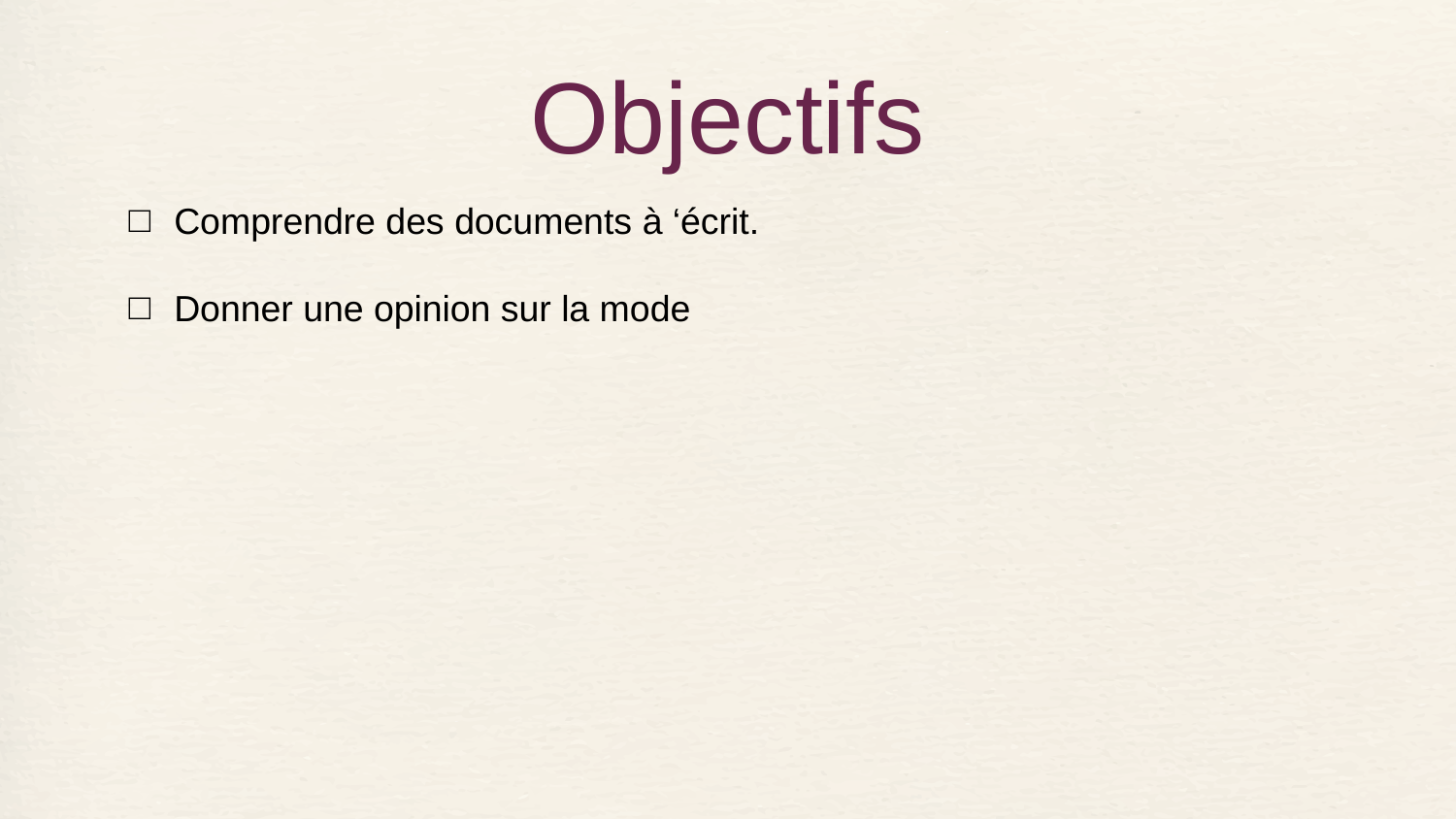

# Objectifs
Comprendre des documents à ‘écrit.

Donner une opinion sur la mode